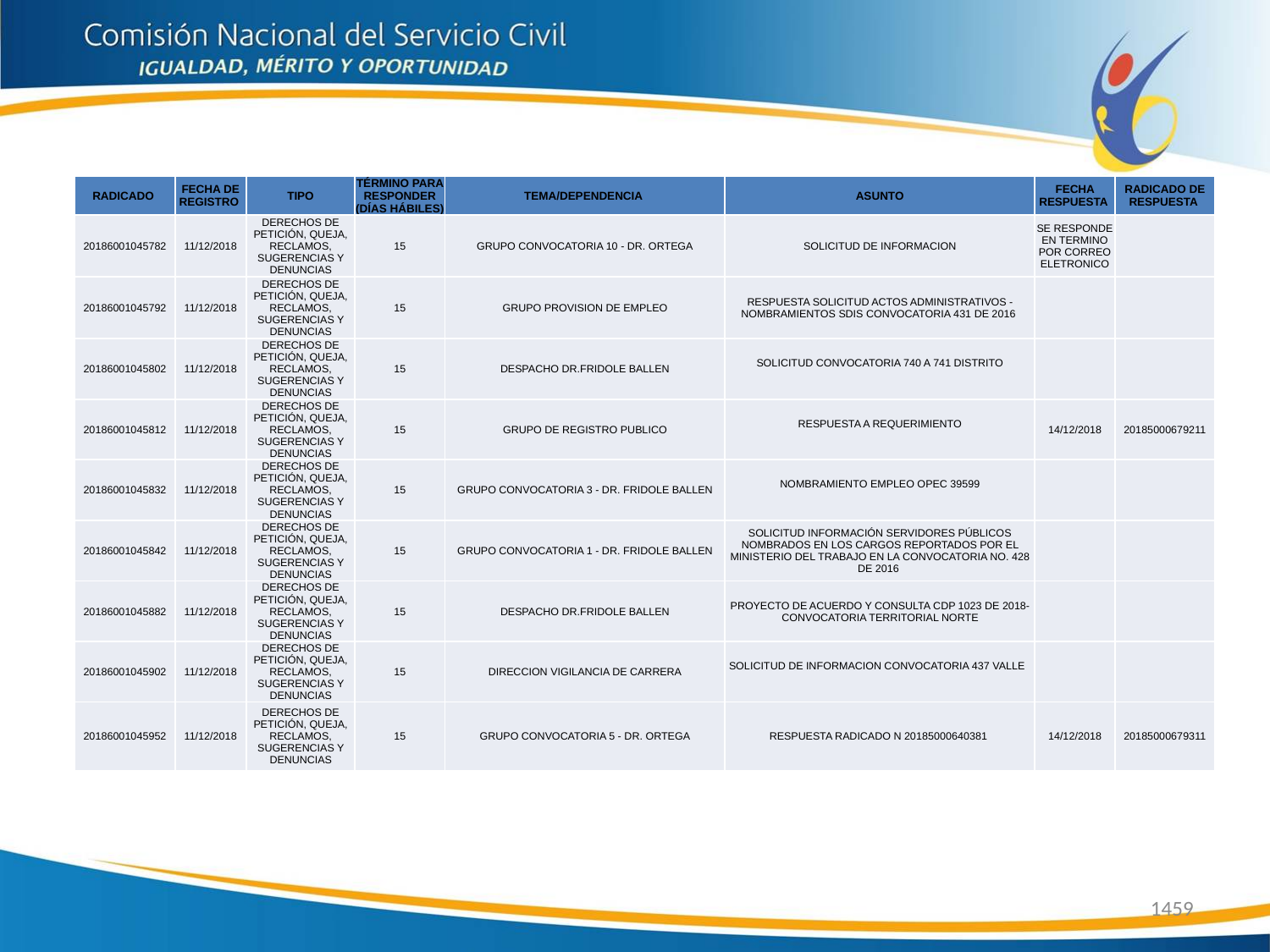

| RADICADO | FECHA DE REGISTRO | TIPO | TÉRMINO PARA RESPONDER (DÍAS HÁBILES) | TEMA/DEPENDENCIA | ASUNTO | FECHA RESPUESTA | RADICADO DE RESPUESTA |
| --- | --- | --- | --- | --- | --- | --- | --- |
| 20186001045782 | 11/12/2018 | DERECHOS DE PETICIÓN, QUEJA, RECLAMOS, SUGERENCIAS Y DENUNCIAS | 15 | GRUPO CONVOCATORIA 10 - DR. ORTEGA | SOLICITUD DE INFORMACION | SE RESPONDE EN TERMINO POR CORREO ELETRONICO |  |
| 20186001045792 | 11/12/2018 | DERECHOS DE PETICIÓN, QUEJA, RECLAMOS, SUGERENCIAS Y DENUNCIAS | 15 | GRUPO PROVISION DE EMPLEO | RESPUESTA SOLICITUD ACTOS ADMINISTRATIVOS - NOMBRAMIENTOS SDIS CONVOCATORIA 431 DE 2016 |  |  |
| 20186001045802 | 11/12/2018 | DERECHOS DE PETICIÓN, QUEJA, RECLAMOS, SUGERENCIAS Y DENUNCIAS | 15 | DESPACHO DR.FRIDOLE BALLEN | SOLICITUD CONVOCATORIA 740 A 741 DISTRITO |  |  |
| 20186001045812 | 11/12/2018 | DERECHOS DE PETICIÓN, QUEJA, RECLAMOS, SUGERENCIAS Y DENUNCIAS | 15 | GRUPO DE REGISTRO PUBLICO | RESPUESTA A REQUERIMIENTO | 14/12/2018 | 20185000679211 |
| 20186001045832 | 11/12/2018 | DERECHOS DE PETICIÓN, QUEJA, RECLAMOS, SUGERENCIAS Y DENUNCIAS | 15 | GRUPO CONVOCATORIA 3 - DR. FRIDOLE BALLEN | NOMBRAMIENTO EMPLEO OPEC 39599 |  |  |
| 20186001045842 | 11/12/2018 | DERECHOS DE PETICIÓN, QUEJA, RECLAMOS, SUGERENCIAS Y DENUNCIAS | 15 | GRUPO CONVOCATORIA 1 - DR. FRIDOLE BALLEN | SOLICITUD INFORMACIÓN SERVIDORES PÚBLICOS NOMBRADOS EN LOS CARGOS REPORTADOS POR EL MINISTERIO DEL TRABAJO EN LA CONVOCATORIA NO. 428 DE 2016 |  |  |
| 20186001045882 | 11/12/2018 | DERECHOS DE PETICIÓN, QUEJA, RECLAMOS, SUGERENCIAS Y DENUNCIAS | 15 | DESPACHO DR.FRIDOLE BALLEN | PROYECTO DE ACUERDO Y CONSULTA CDP 1023 DE 2018- CONVOCATORIA TERRITORIAL NORTE |  |  |
| 20186001045902 | 11/12/2018 | DERECHOS DE PETICIÓN, QUEJA, RECLAMOS, SUGERENCIAS Y DENUNCIAS | 15 | DIRECCION VIGILANCIA DE CARRERA | SOLICITUD DE INFORMACION CONVOCATORIA 437 VALLE |  |  |
| 20186001045952 | 11/12/2018 | DERECHOS DE PETICIÓN, QUEJA, RECLAMOS, SUGERENCIAS Y DENUNCIAS | 15 | GRUPO CONVOCATORIA 5 - DR. ORTEGA | RESPUESTA RADICADO N 20185000640381 | 14/12/2018 | 20185000679311 |
1459